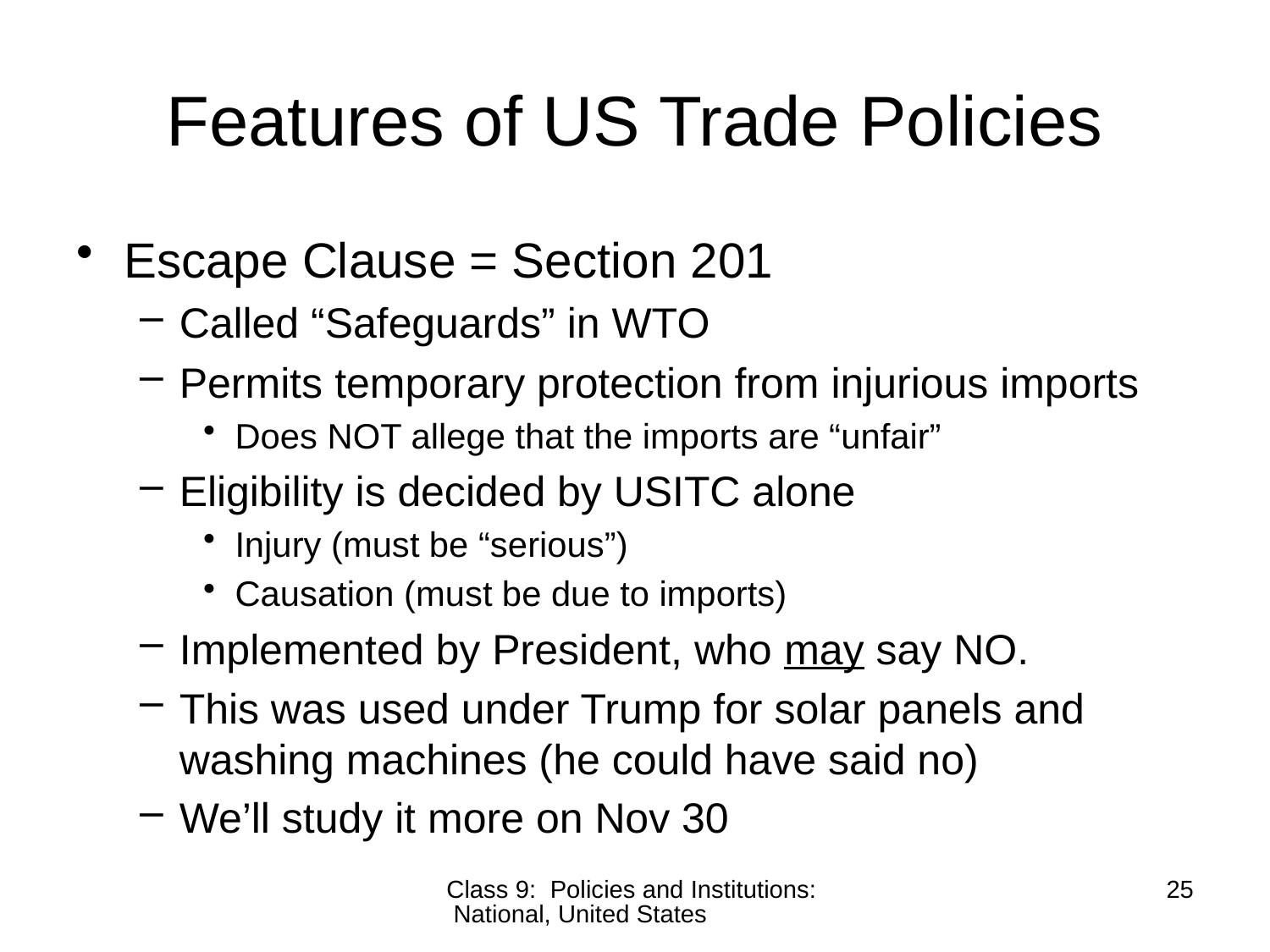

# Features of US Trade Policies
Escape Clause = Section 201
Called “Safeguards” in WTO
Permits temporary protection from injurious imports
Does NOT allege that the imports are “unfair”
Eligibility is decided by USITC alone
Injury (must be “serious”)
Causation (must be due to imports)
Implemented by President, who may say NO.
This was used under Trump for solar panels and washing machines (he could have said no)
We’ll study it more on Nov 30

Class 9:  Policies and Institutions: National, United States
25